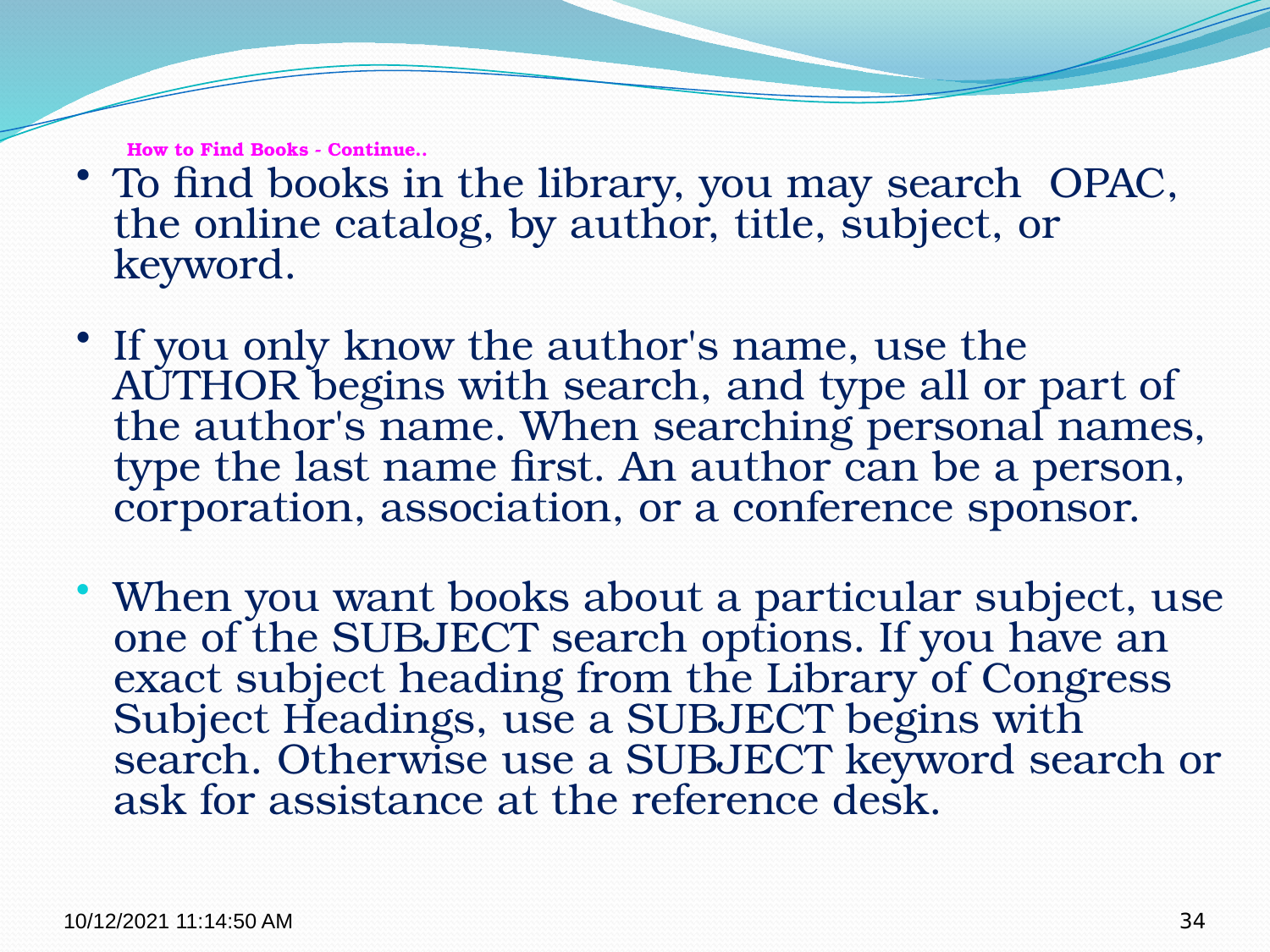

# How to Find Books - Continue..
To find books in the library, you may search  OPAC, the online catalog, by author, title, subject, or keyword.

If you only know the author's name, use the AUTHOR begins with search, and type all or part of the author's name. When searching personal names, type the last name first. An author can be a person, corporation, association, or a conference sponsor.

When you want books about a particular subject, use one of the SUBJECT search options. If you have an exact subject heading from the Library of Congress Subject Headings, use a SUBJECT begins with search. Otherwise use a SUBJECT keyword search or ask for assistance at the reference desk.

10/12/2021 11:14:50 AM
34